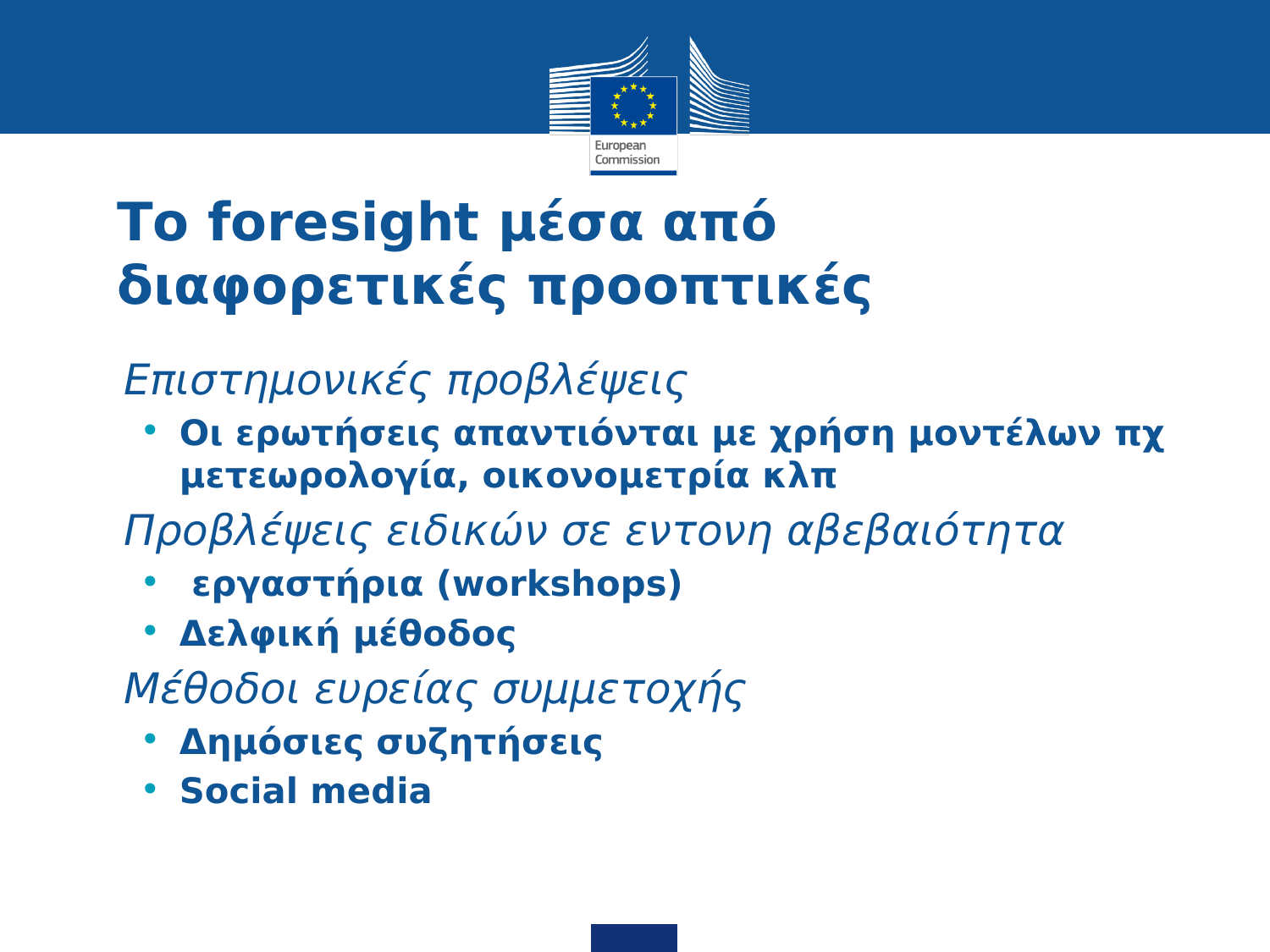

# Το foresight μέσα από διαφορετικές προοπτικές
Επιστημονικές προβλέψεις
Οι ερωτήσεις απαντιόνται με χρήση μοντέλων πχ μετεωρολογία, οικονομετρία κλπ
Προβλέψεις ειδικών σε εντονη αβεβαιότητα
 εργαστήρια (workshops)
Δελφική μέθοδος
Μέθοδοι ευρείας συμμετοχής
Δημόσιες συζητήσεις
Social media